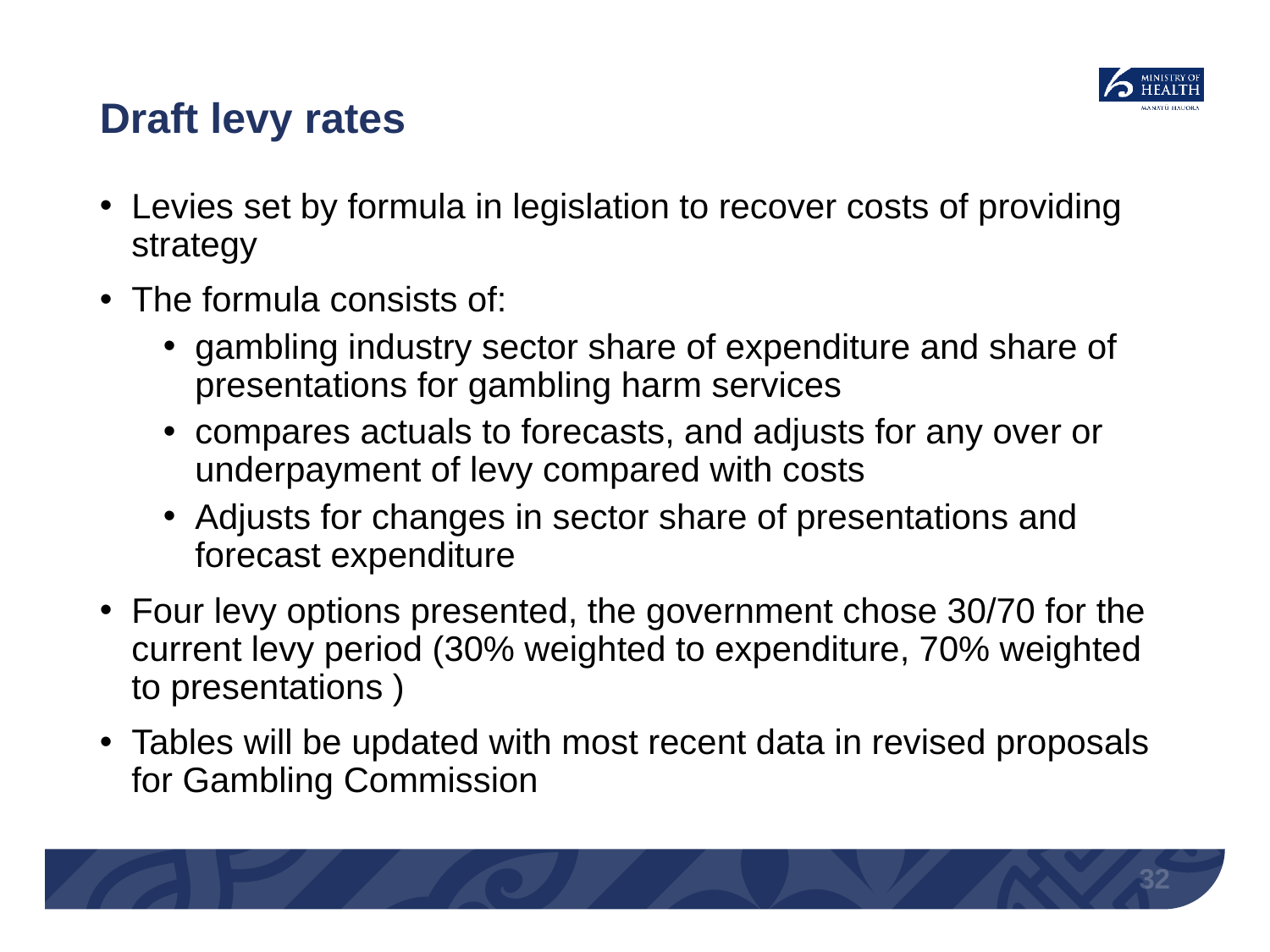

# Draft levy rates
Levies set by formula in legislation to recover costs of providing strategy
The formula consists of:
gambling industry sector share of expenditure and share of presentations for gambling harm services
compares actuals to forecasts, and adjusts for any over or underpayment of levy compared with costs
Adjusts for changes in sector share of presentations and forecast expenditure
Four levy options presented, the government chose 30/70 for the current levy period (30% weighted to expenditure, 70% weighted to presentations )
Tables will be updated with most recent data in revised proposals for Gambling Commission